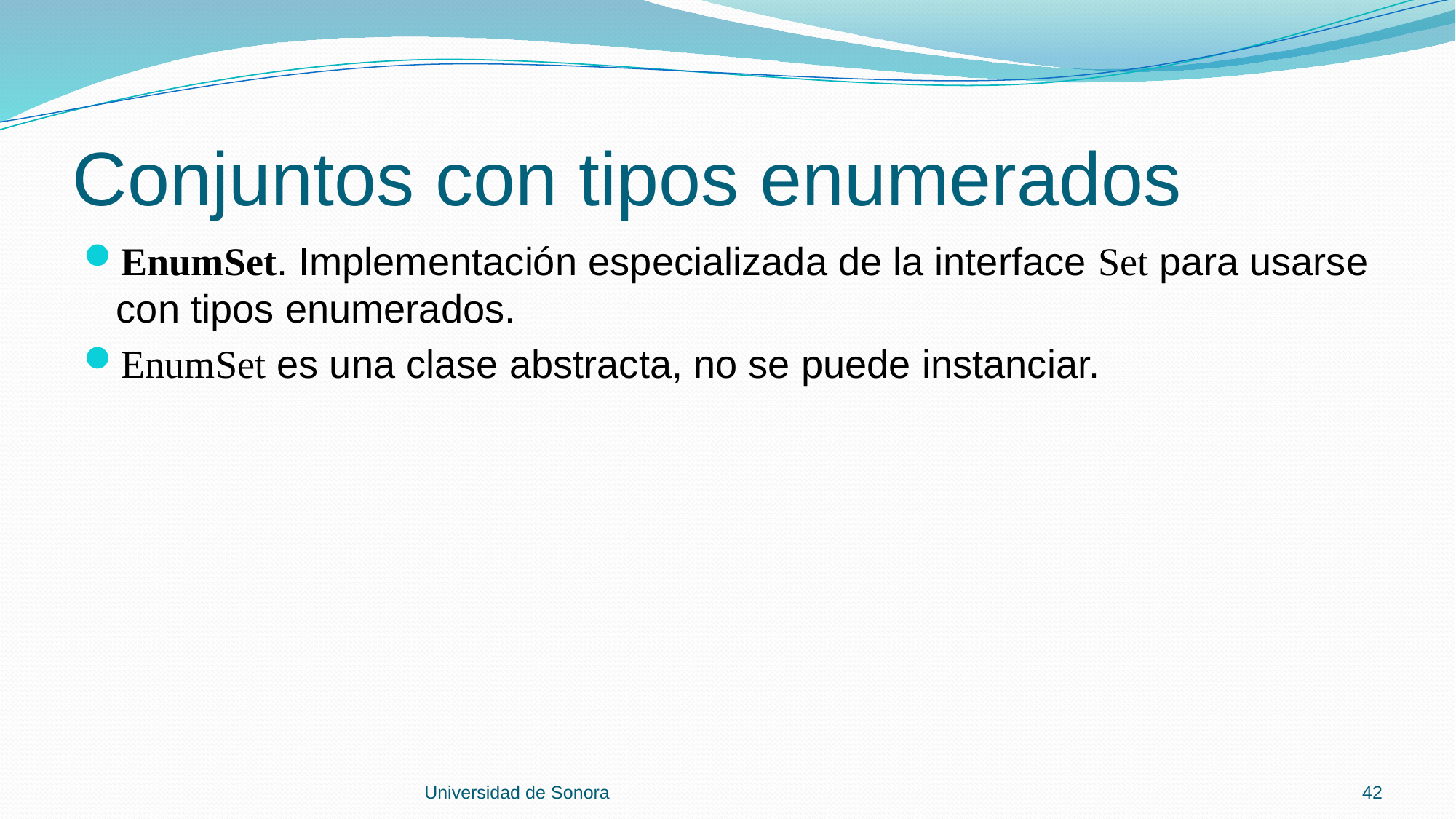

# Conjuntos con tipos enumerados
EnumSet. Implementación especializada de la interface Set para usarse con tipos enumerados.
EnumSet es una clase abstracta, no se puede instanciar.

Universidad de Sonora
42